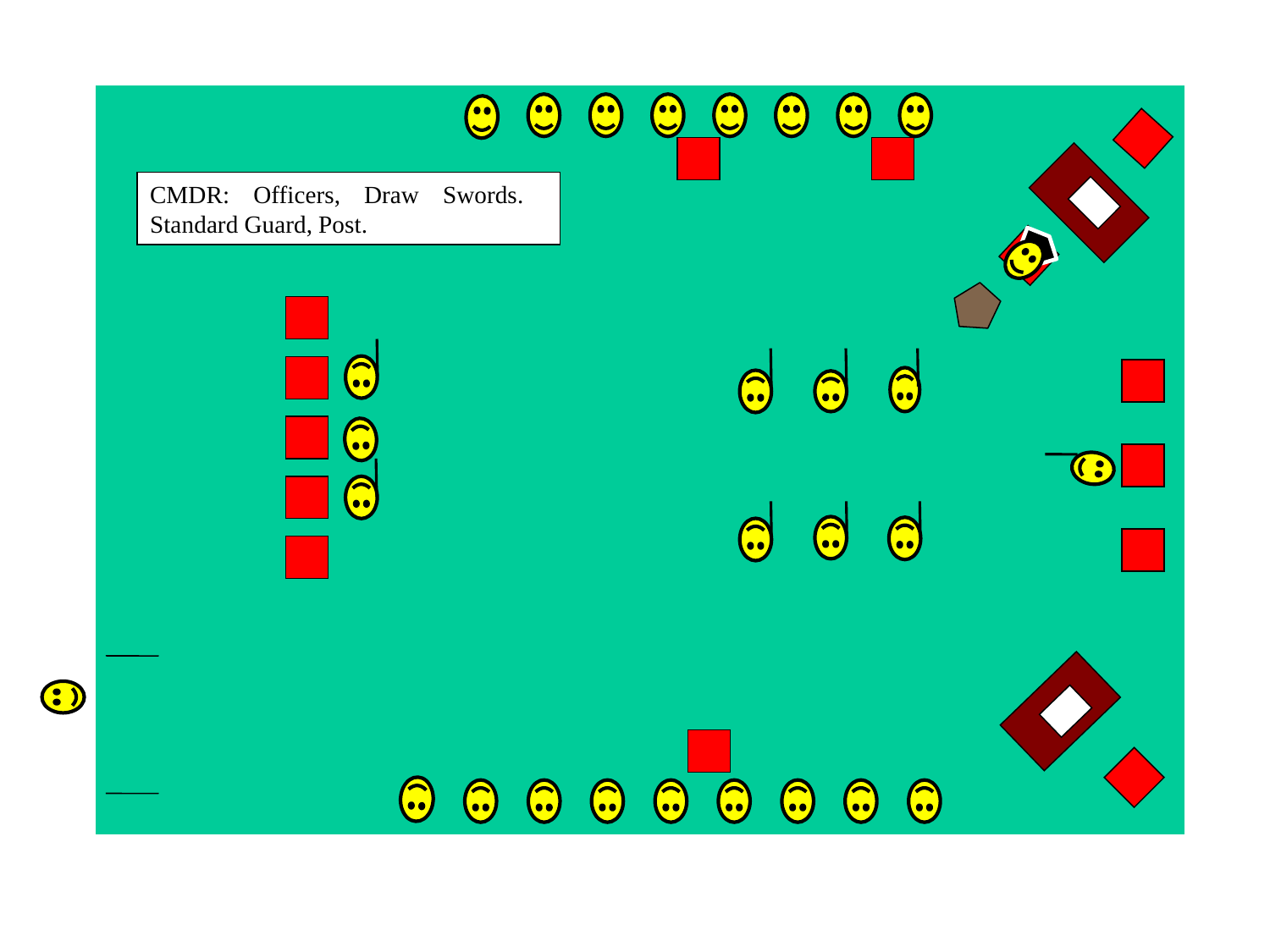

CMDR: Officers, Draw Swords.  Standard Guard, Post.